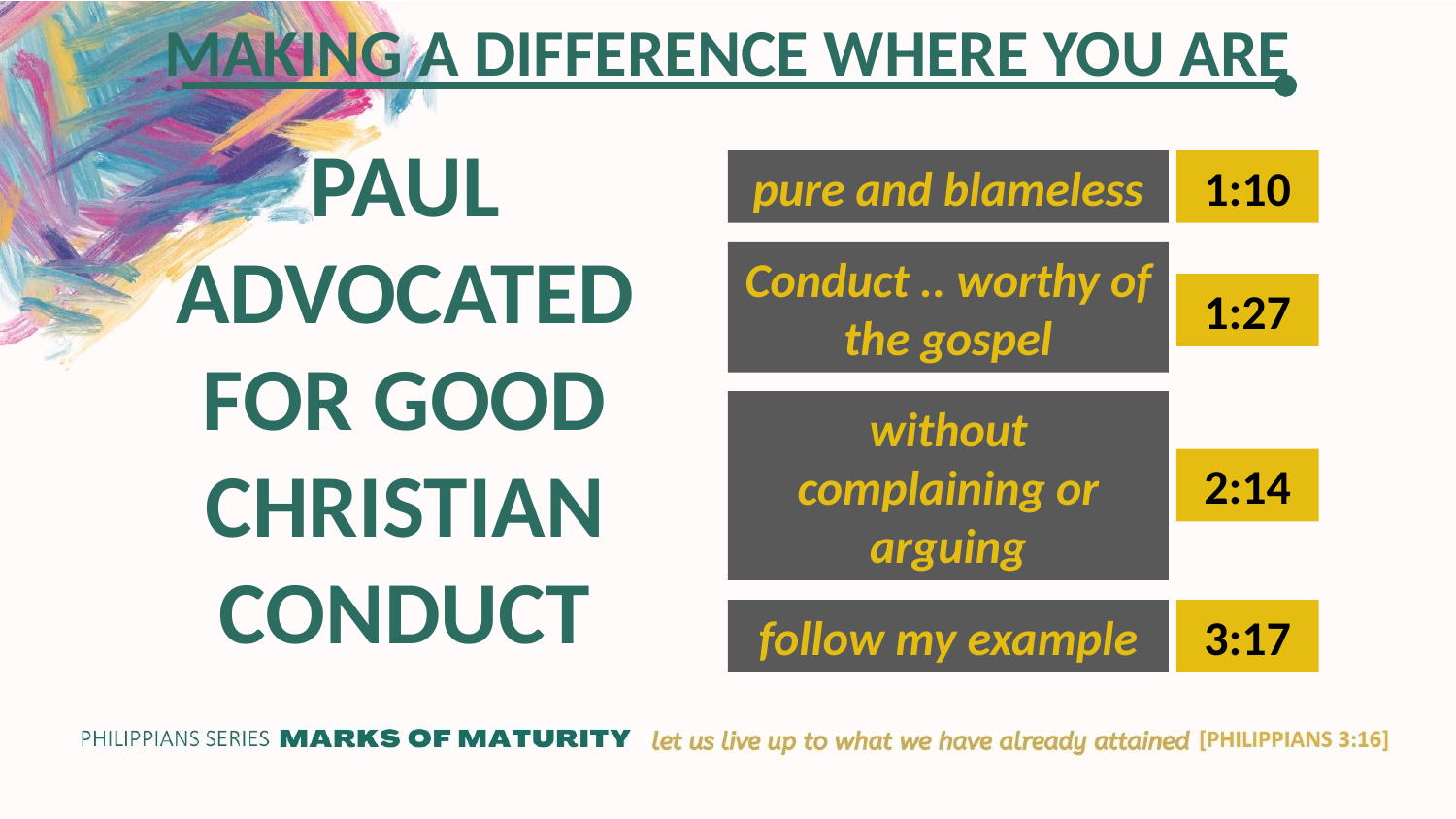

MAKING A DIFFERENCE WHERE YOU ARE
PAUL ADVOCATED FOR GOOD CHRISTIAN CONDUCT

pure and blameless
1:10
Conduct .. worthy of the gospel
1:27
without complaining or arguing
2:14
follow my example
3:17